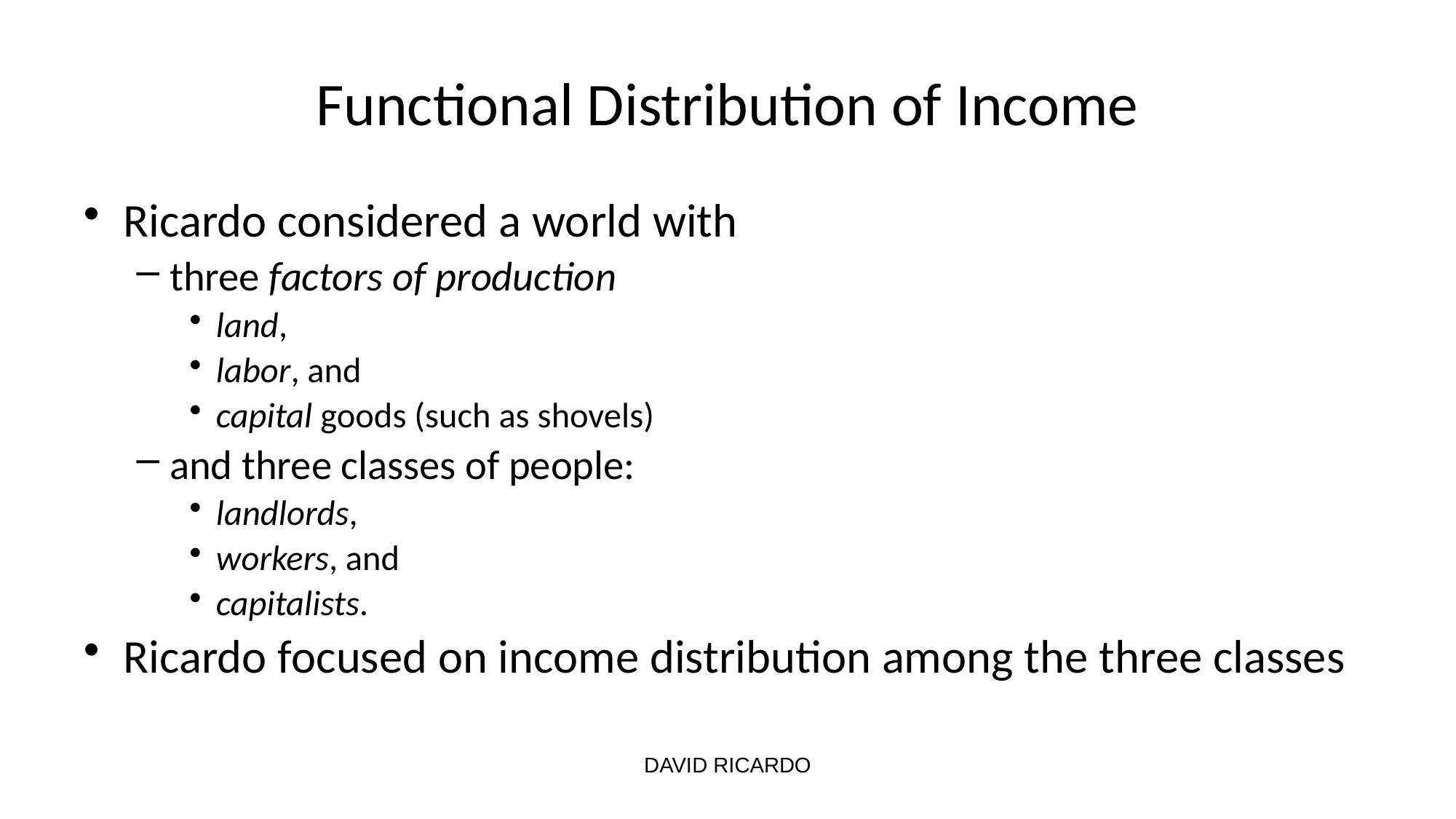

# Functional Distribution of Income
Ricardo considered a world with
three factors of production
land,
labor, and
capital goods (such as shovels)
and three classes of people:
landlords,
workers, and
capitalists.
Ricardo focused on income distribution among the three classes
DAVID RICARDO